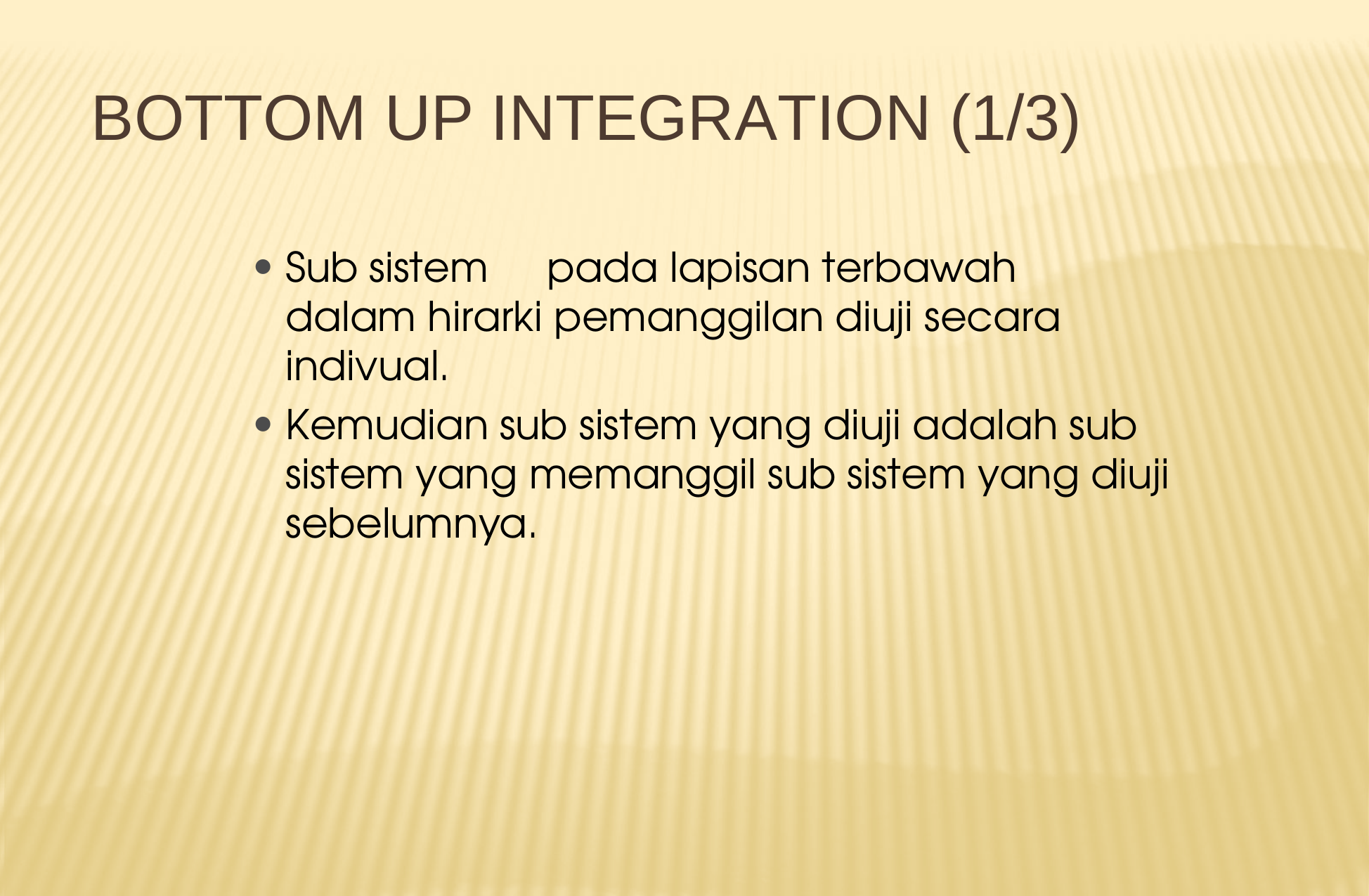

# BOTTOM UP INTEGRATION (1/3)
Sub sistem	pada lapisan terbawah dalam hirarki pemanggilan diuji secara indivual.

Kemudian sub sistem yang diuji adalah sub sistem yang memanggil sub sistem yang diuji sebelumnya.